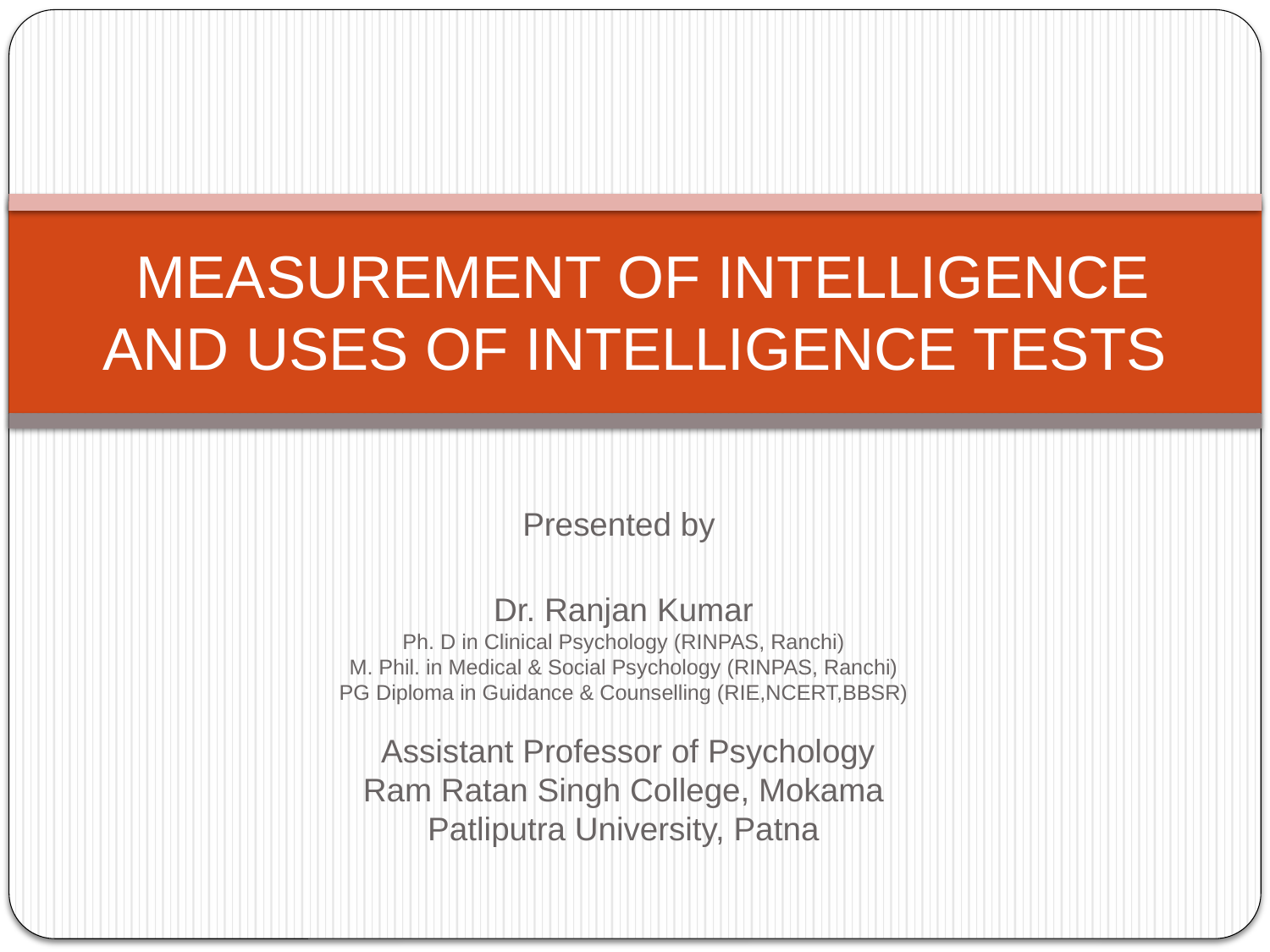

# MEASUREMENT OF INTELLIGENCE AND USES OF INTELLIGENCE TESTS
Presented by

Dr. Ranjan Kumar
Ph. D in Clinical Psychology (RINPAS, Ranchi)
M. Phil. in Medical & Social Psychology (RINPAS, Ranchi)
PG Diploma in Guidance & Counselling (RIE,NCERT,BBSR)

 Assistant Professor of Psychology
Ram Ratan Singh College, Mokama
Patliputra University, Patna